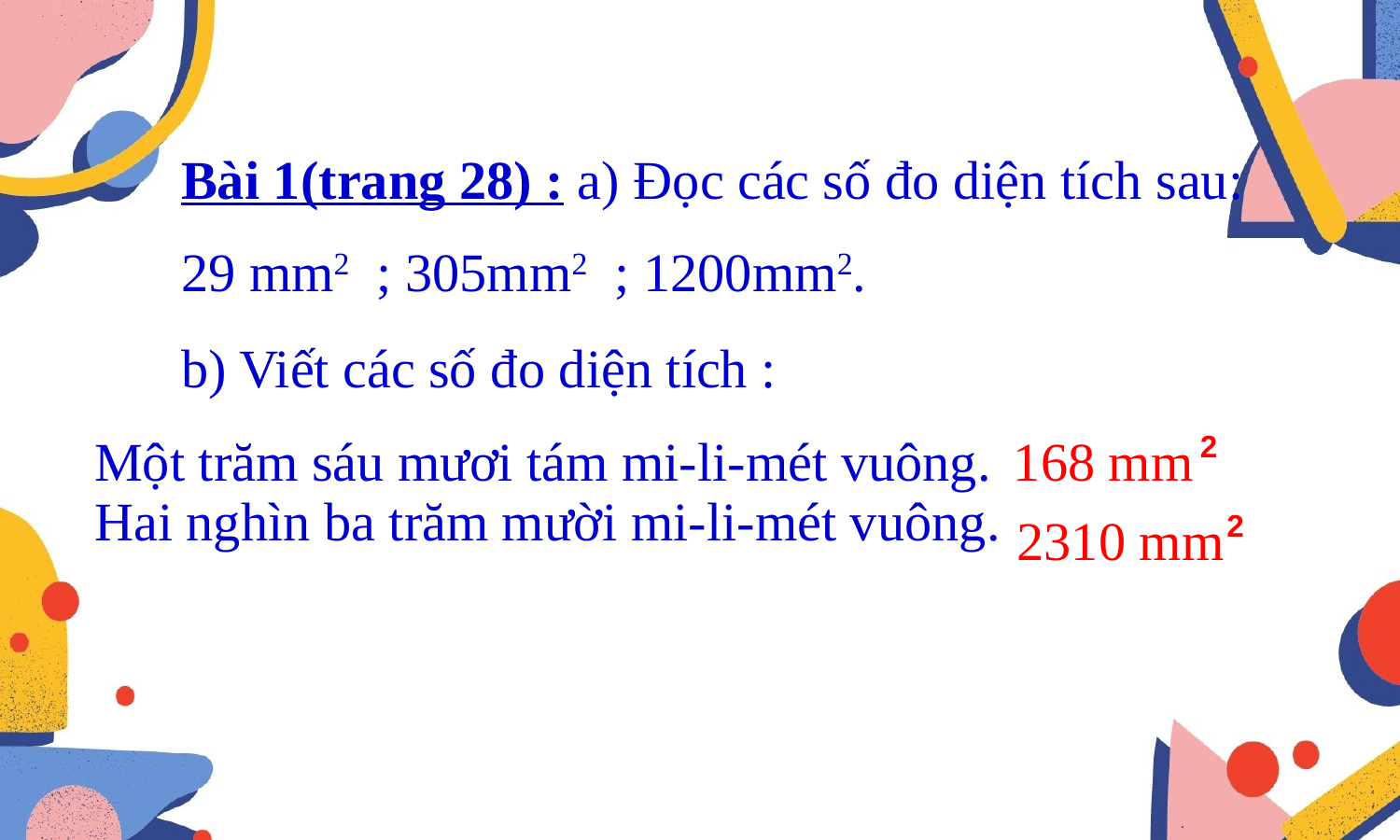

Bài 1(trang 28) : a) Đọc các số đo diện tích sau:
29 mm2  ; 305mm2  ; 1200mm2.
b) Viết các số đo diện tích :

Một trăm sáu mươi tám mi-li-mét vuông.
Hai nghìn ba trăm mười mi-li-mét vuông.
168 mm
2
2310 mm
2